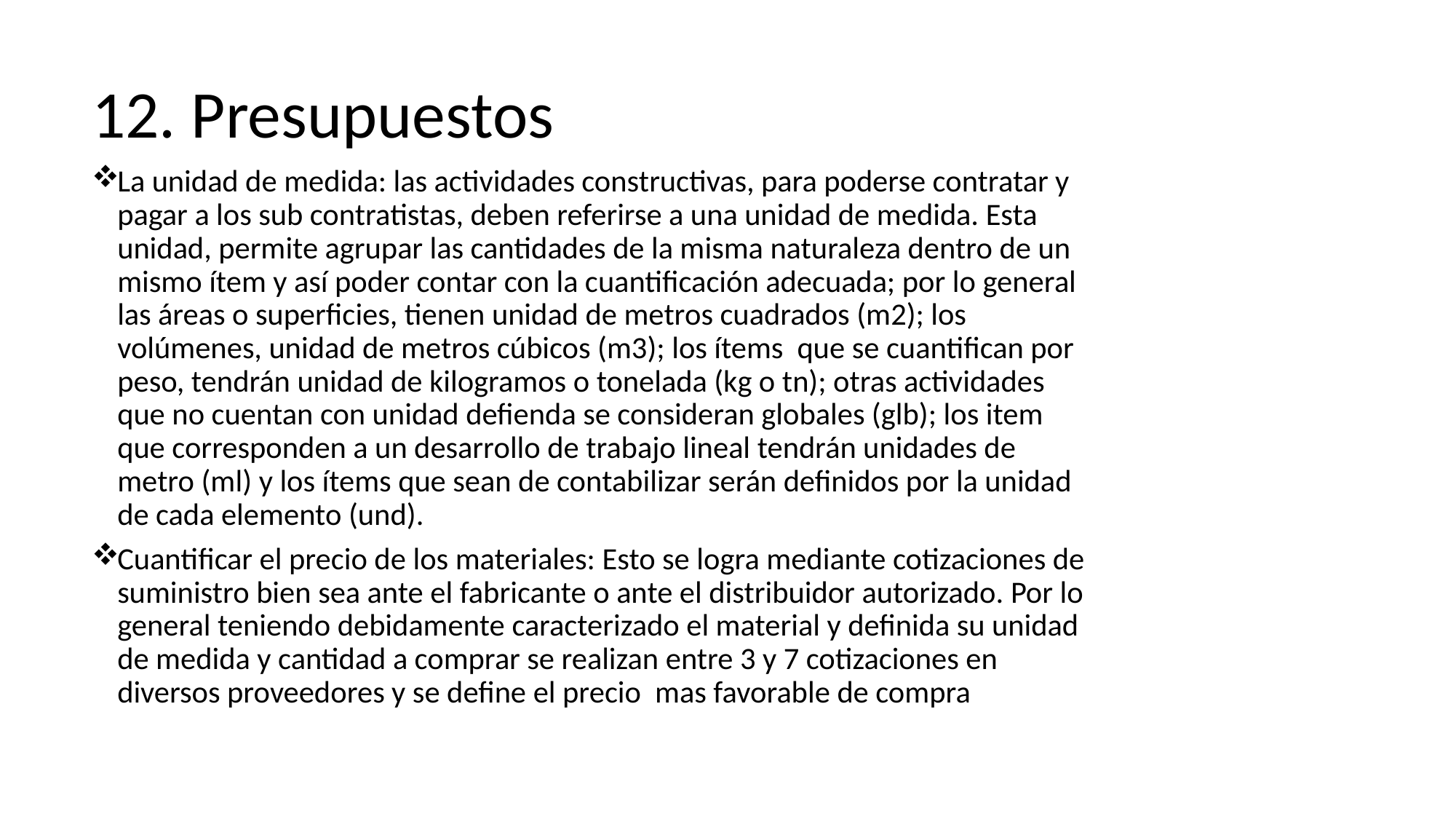

# 12. Presupuestos
La unidad de medida: las actividades constructivas, para poderse contratar y pagar a los sub contratistas, deben referirse a una unidad de medida. Esta unidad, permite agrupar las cantidades de la misma naturaleza dentro de un mismo ítem y así poder contar con la cuantificación adecuada; por lo general las áreas o superficies, tienen unidad de metros cuadrados (m2); los volúmenes, unidad de metros cúbicos (m3); los ítems  que se cuantifican por peso, tendrán unidad de kilogramos o tonelada (kg o tn); otras actividades que no cuentan con unidad defienda se consideran globales (glb); los item que corresponden a un desarrollo de trabajo lineal tendrán unidades de metro (ml) y los ítems que sean de contabilizar serán definidos por la unidad de cada elemento (und).
Cuantificar el precio de los materiales: Esto se logra mediante cotizaciones de suministro bien sea ante el fabricante o ante el distribuidor autorizado. Por lo general teniendo debidamente caracterizado el material y definida su unidad de medida y cantidad a comprar se realizan entre 3 y 7 cotizaciones en diversos proveedores y se define el precio  mas favorable de compra